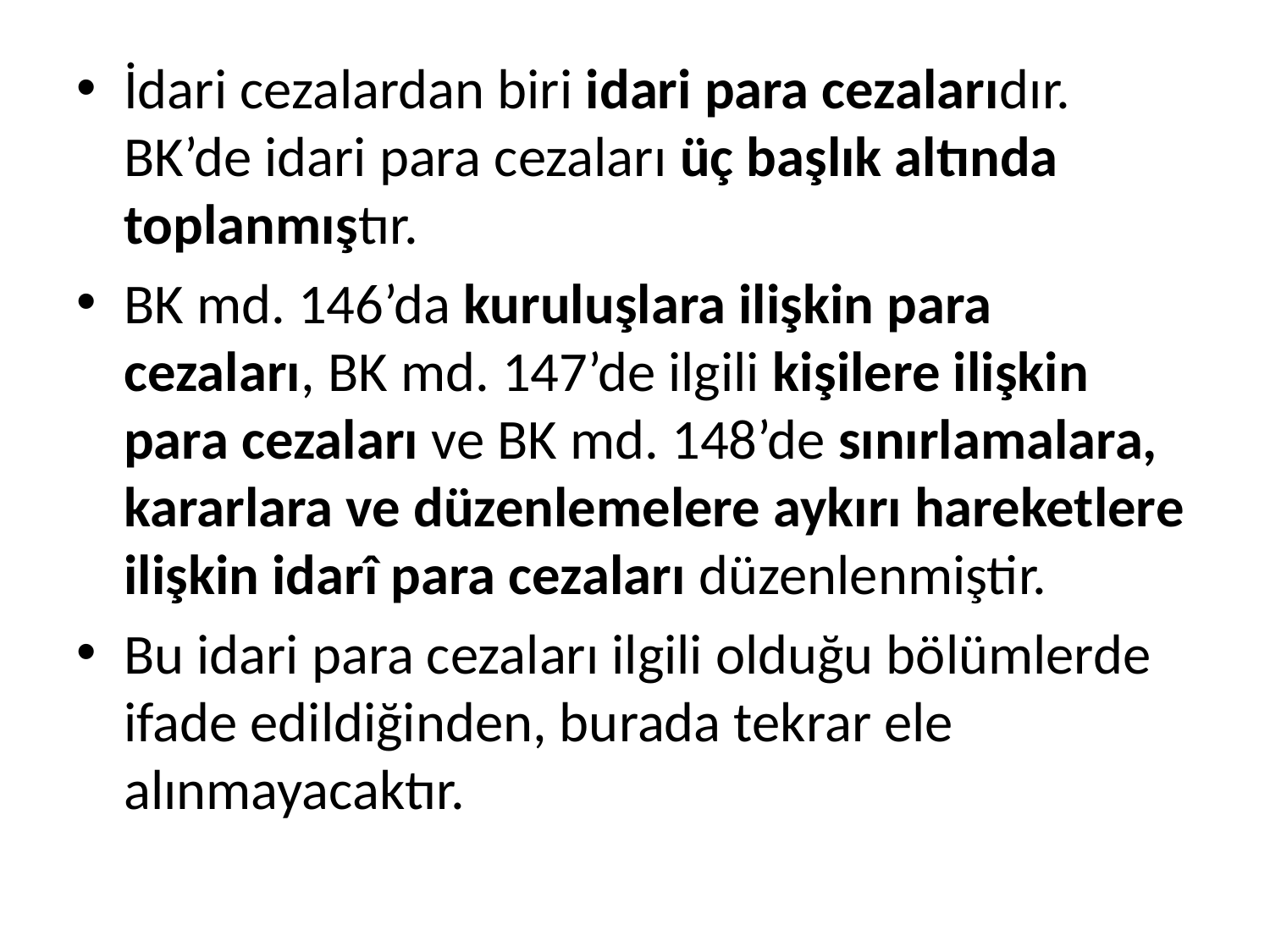

İdari cezalardan biri idari para cezalarıdır. BK’de idari para cezaları üç başlık altında toplanmıştır.
BK md. 146’da kuruluşlara ilişkin para cezaları, BK md. 147’de ilgili kişilere ilişkin para cezaları ve BK md. 148’de sınırlamalara, kararlara ve düzenlemelere aykırı hareketlere ilişkin idarî para cezaları düzenlenmiştir.
Bu idari para cezaları ilgili olduğu bölümlerde ifade edildiğinden, burada tekrar ele alınmayacaktır.